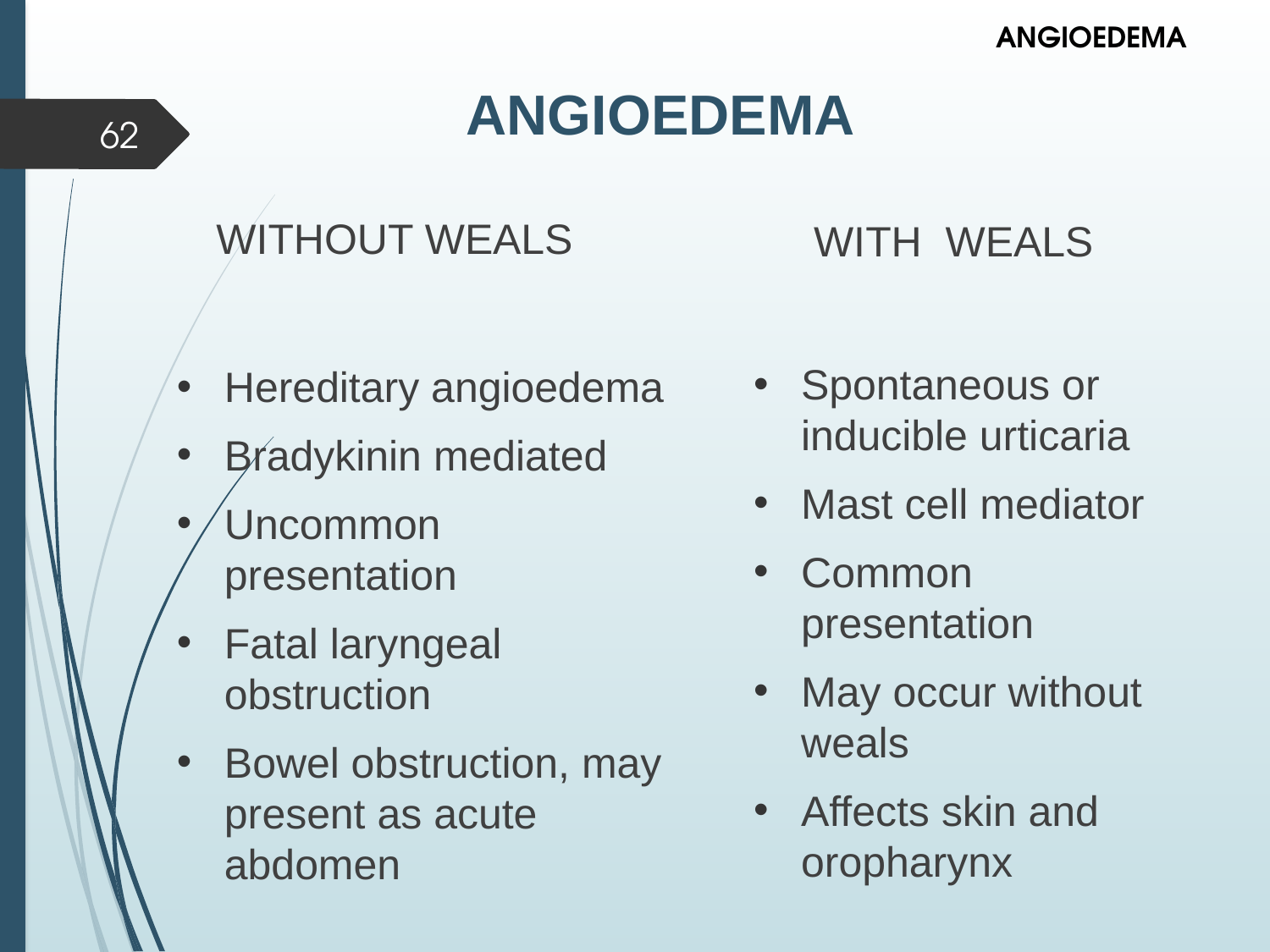

ANGIOEDEMA
# ANGIOEDEMA
62
  WITHOUT WEALS
    WITH  WEALS

Hereditary angioedema
Bradykinin mediated
Uncommon  presentation
Fatal laryngeal obstruction
Bowel obstruction, may present as acute abdomen
Spontaneous or inducible urticaria
Mast cell mediator
Common presentation
May occur without weals
Affects skin and oropharynx

Bowels are never affected